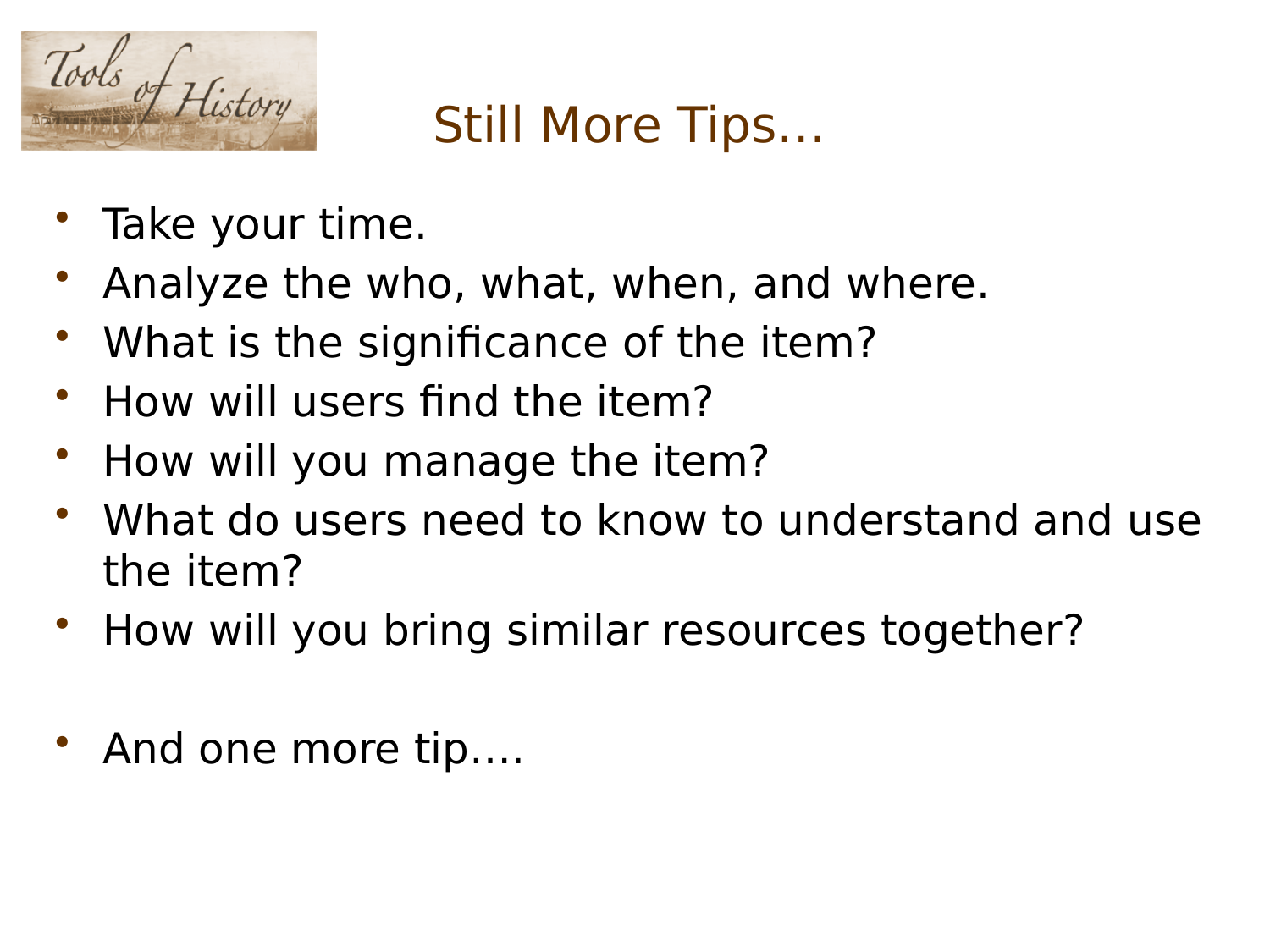

# Still More Tips…
Take your time.
Analyze the who, what, when, and where.
What is the significance of the item?
How will users find the item?
How will you manage the item?
What do users need to know to understand and use the item?
How will you bring similar resources together?

And one more tip….